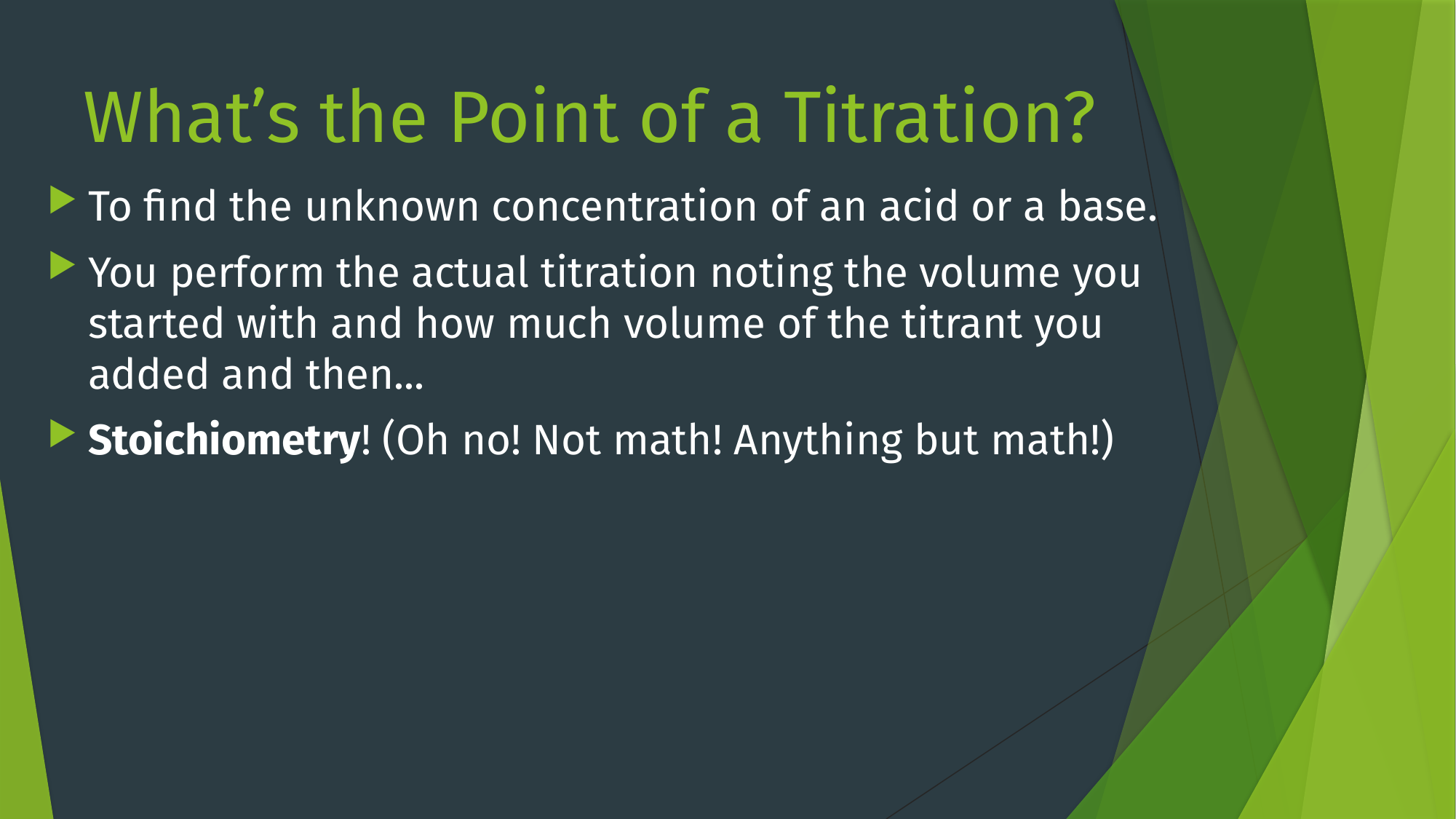

# What’s the Point of a Titration?
To find the unknown concentration of an acid or a base.
You perform the actual titration noting the volume you started with and how much volume of the titrant you added and then...
Stoichiometry! (Oh no! Not math! Anything but math!)